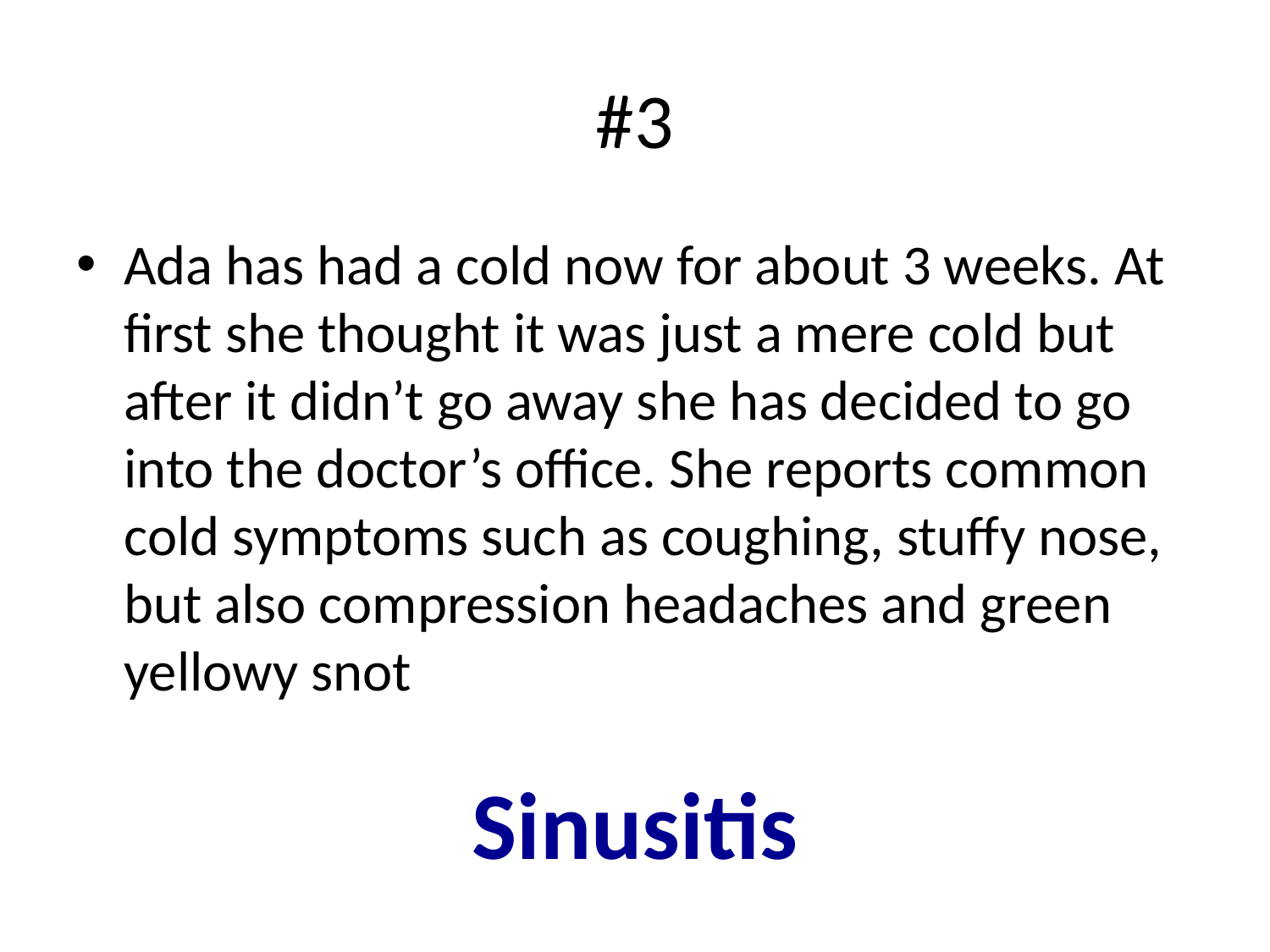

# #3
Ada has had a cold now for about 3 weeks. At first she thought it was just a mere cold but after it didn’t go away she has decided to go into the doctor’s office. She reports common cold symptoms such as coughing, stuffy nose, but also compression headaches and green yellowy snot
Sinusitis